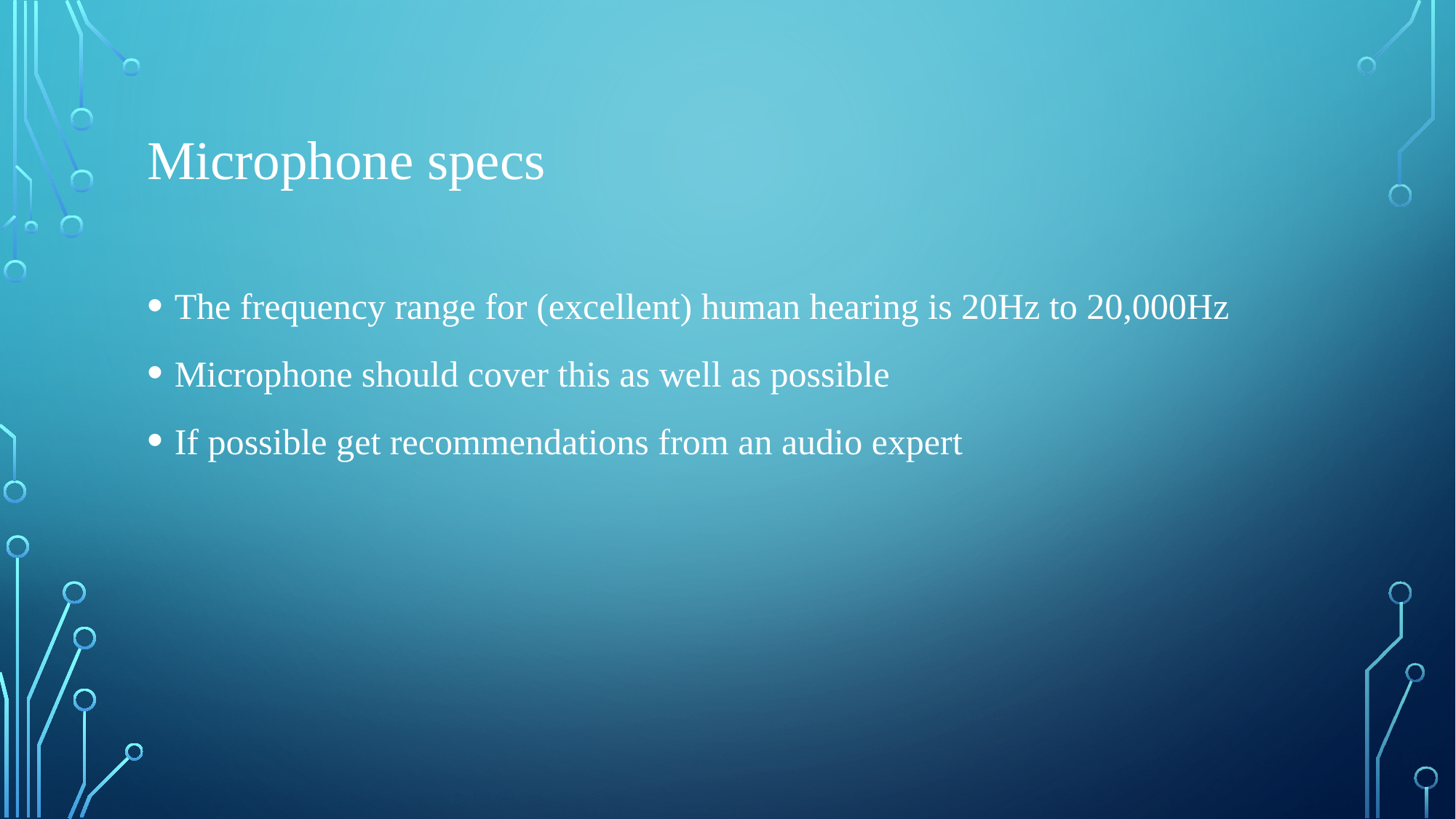

# Microphone specs
The frequency range for (excellent) human hearing is 20Hz to 20,000Hz
Microphone should cover this as well as possible
If possible get recommendations from an audio expert